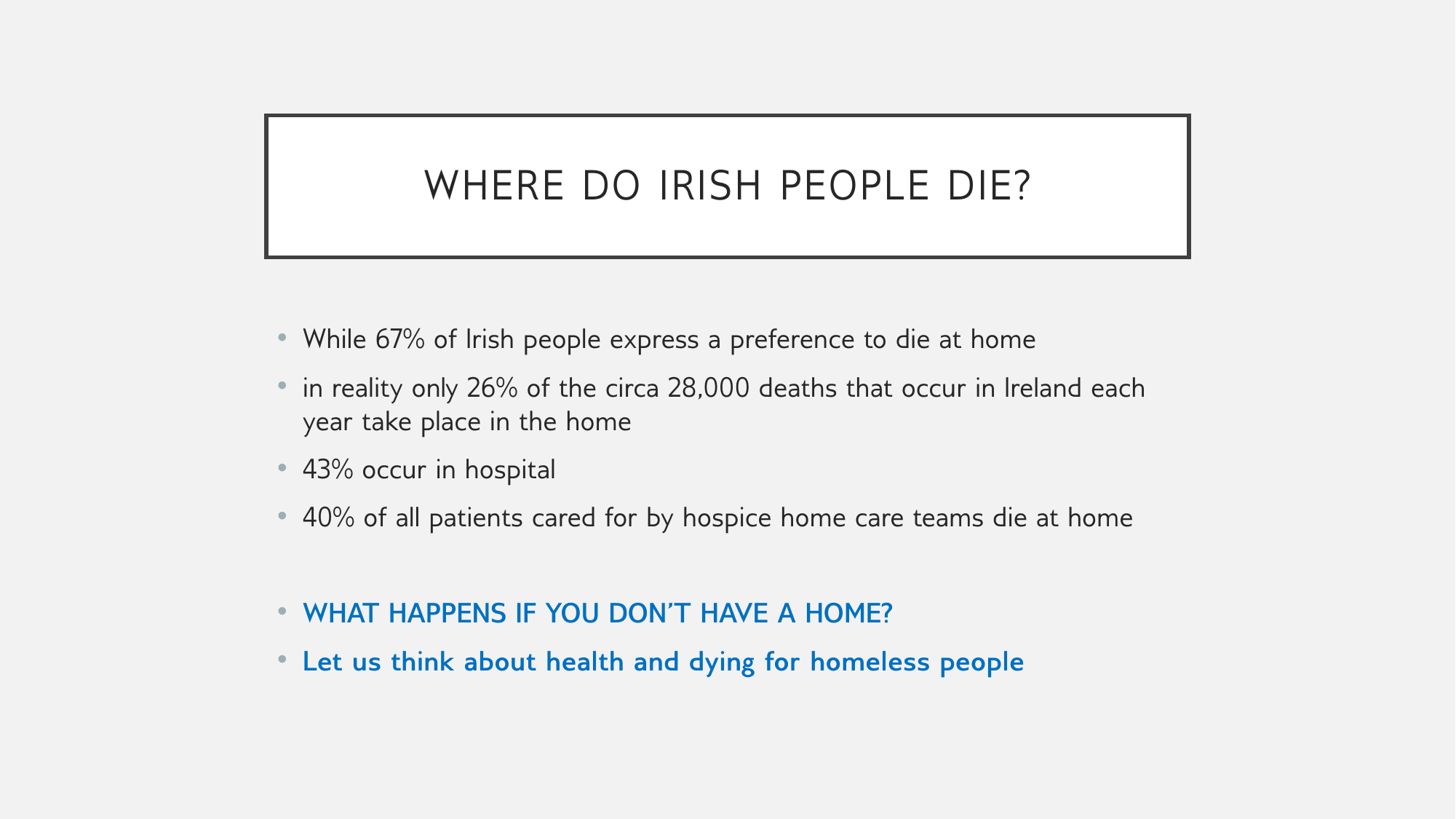

# Where do Irish people die?
While 67% of Irish people express a preference to die at home
in reality only 26% of the circa 28,000 deaths that occur in Ireland each year take place in the home
43% occur in hospital
40% of all patients cared for by hospice home care teams die at home

WHAT HAPPENS IF YOU DON’T HAVE A HOME?
Let us think about health and dying for homeless people